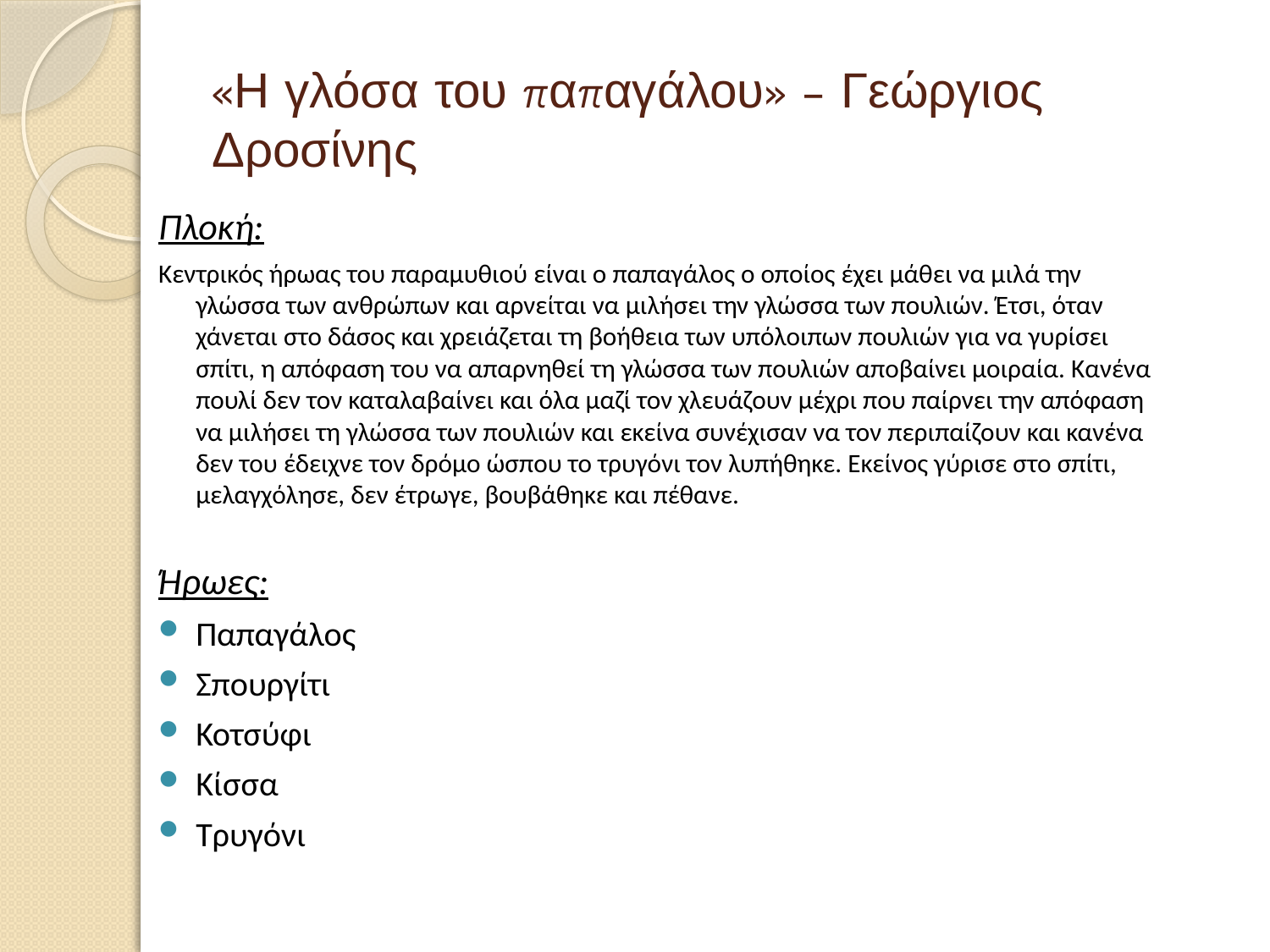

# «Η γλόσα του παπαγάλου» – Γεώργιος Δροσίνης
Πλοκή:
Κεντρικός ήρωας του παραμυθιού είναι ο παπαγάλος ο οποίος έχει μάθει να μιλά την γλώσσα των ανθρώπων και αρνείται να μιλήσει την γλώσσα των πουλιών. Έτσι, όταν χάνεται στο δάσος και χρειάζεται τη βοήθεια των υπόλοιπων πουλιών για να γυρίσει σπίτι, η απόφαση του να απαρνηθεί τη γλώσσα των πουλιών αποβαίνει μοιραία. Κανένα πουλί δεν τον καταλαβαίνει και όλα μαζί τον χλευάζουν μέχρι που παίρνει την απόφαση να μιλήσει τη γλώσσα των πουλιών και εκείνα συνέχισαν να τον περιπαίζουν και κανένα δεν του έδειχνε τον δρόμο ώσπου το τρυγόνι τον λυπήθηκε. Εκείνος γύρισε στο σπίτι, μελαγχόλησε, δεν έτρωγε, βουβάθηκε και πέθανε.

Ήρωες:
Παπαγάλος
Σπουργίτι
Κοτσύφι
Κίσσα
Τρυγόνι